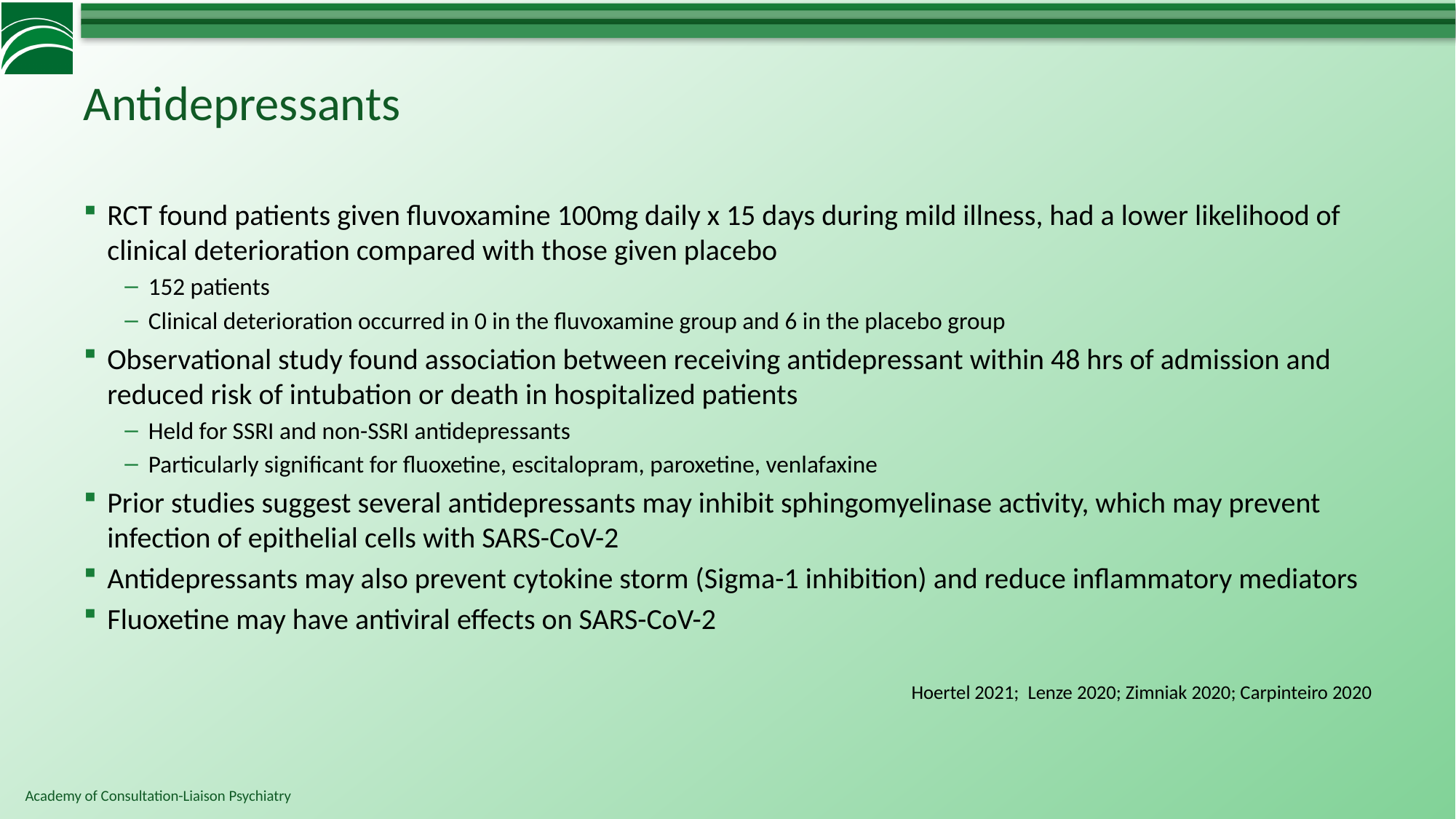

# Antidepressants
RCT found patients given fluvoxamine 100mg daily x 15 days during mild illness, had a lower likelihood of clinical deterioration compared with those given placebo
152 patients
Clinical deterioration occurred in 0 in the fluvoxamine group and 6 in the placebo group
Observational study found association between receiving antidepressant within 48 hrs of admission and reduced risk of intubation or death in hospitalized patients
Held for SSRI and non-SSRI antidepressants
Particularly significant for fluoxetine, escitalopram, paroxetine, venlafaxine
Prior studies suggest several antidepressants may inhibit sphingomyelinase activity, which may prevent infection of epithelial cells with SARS-CoV-2
Antidepressants may also prevent cytokine storm (Sigma-1 inhibition) and reduce inflammatory mediators
Fluoxetine may have antiviral effects on SARS-CoV-2

Hoertel 2021;  Lenze 2020; Zimniak 2020; Carpinteiro 2020